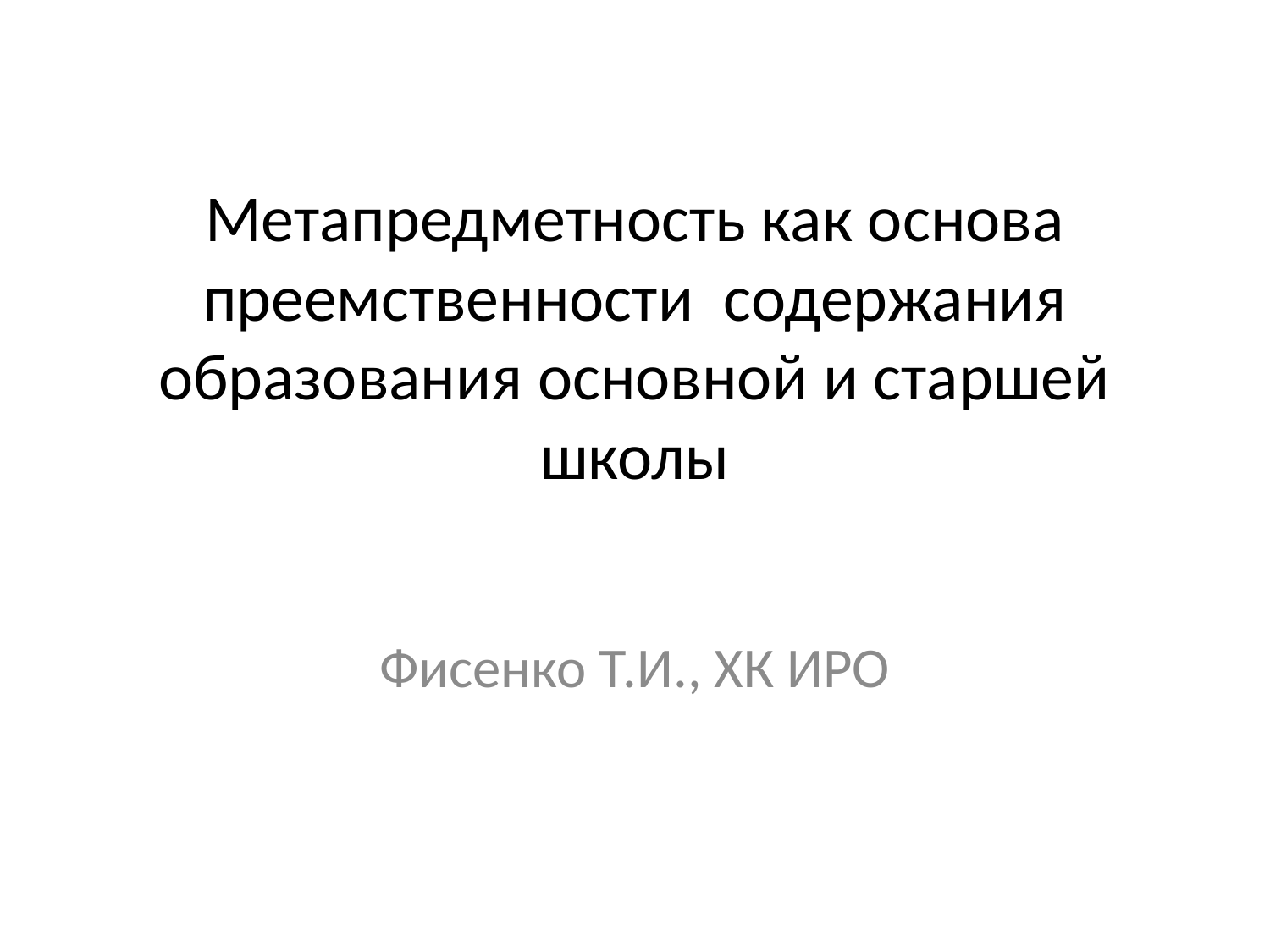

# Метапредметность как основа преемственности  содержания образования основной и старшей школы
Фисенко Т.И., ХК ИРО